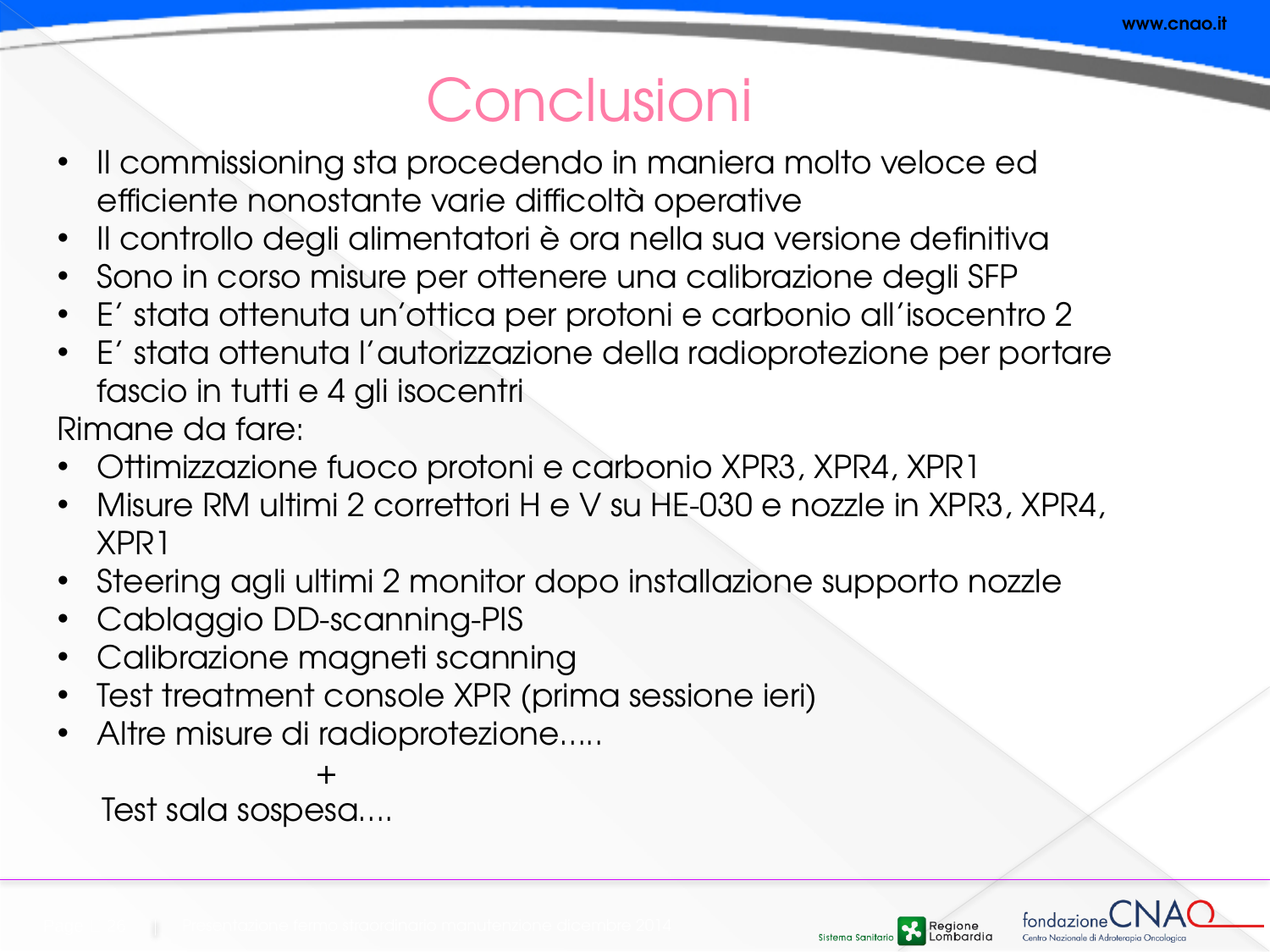

# Conclusioni
Il commissioning sta procedendo in maniera molto veloce ed efficiente nonostante varie difficoltà operative
Il controllo degli alimentatori è ora nella sua versione definitiva
Sono in corso misure per ottenere una calibrazione degli SFP
E’ stata ottenuta un’ottica per protoni e carbonio all’isocentro 2
E’ stata ottenuta l’autorizzazione della radioprotezione per portare fascio in tutti e 4 gli isocentri
Rimane da fare:
Ottimizzazione fuoco protoni e carbonio XPR3, XPR4, XPR1
Misure RM ultimi 2 correttori H e V su HE-030 e nozzle in XPR3, XPR4, XPR1
Steering agli ultimi 2 monitor dopo installazione supporto nozzle
Cablaggio DD-scanning-PIS
Calibrazione magneti scanning
Test treatment console XPR (prima sessione ieri)
Altre misure di radioprotezione…..
                             +
     Test sala sospesa….